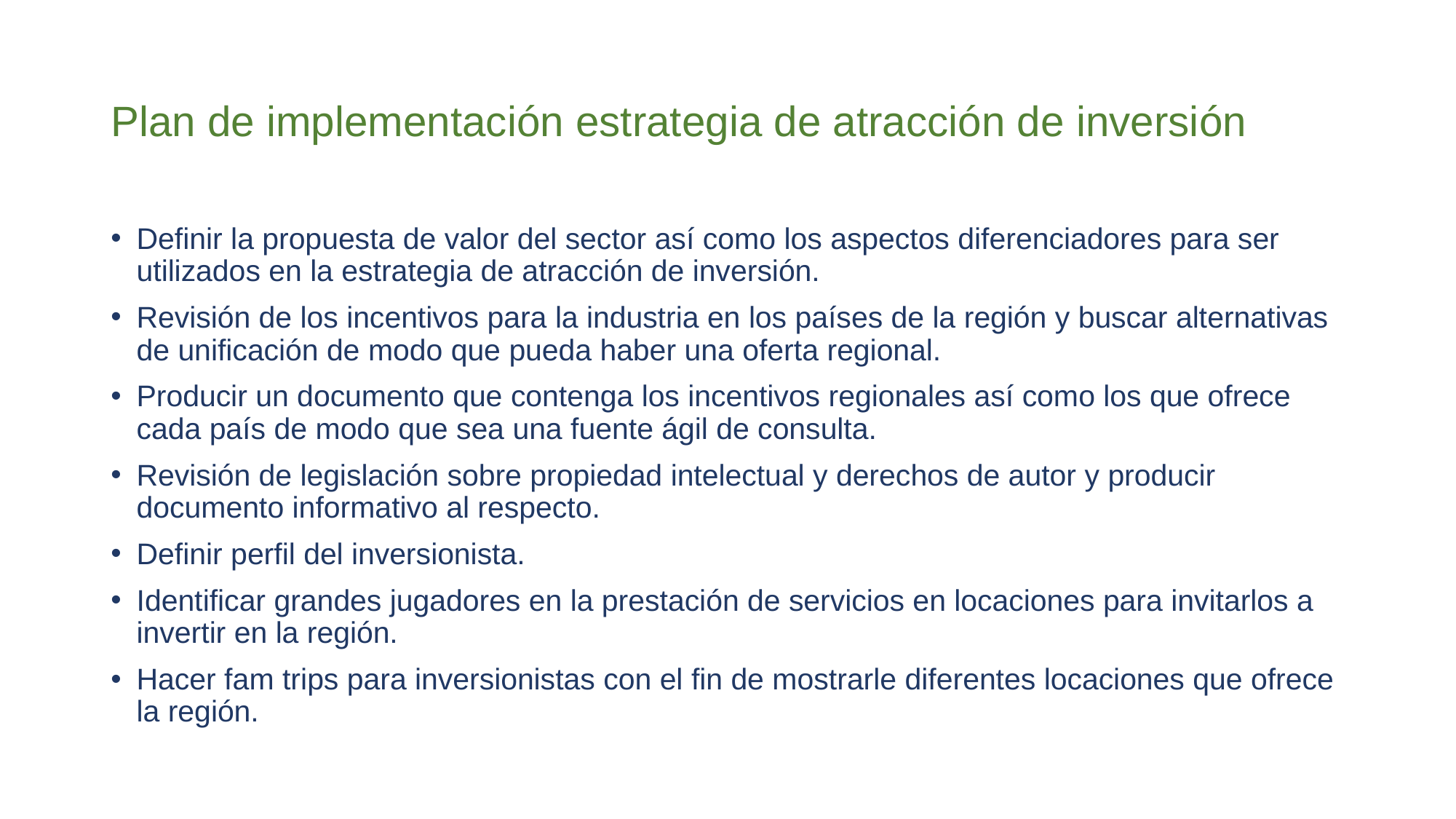

# Plan de implementación estrategia de atracción de inversión
Definir la propuesta de valor del sector así como los aspectos diferenciadores para ser utilizados en la estrategia de atracción de inversión.
Revisión de los incentivos para la industria en los países de la región y buscar alternativas de unificación de modo que pueda haber una oferta regional.
Producir un documento que contenga los incentivos regionales así como los que ofrece cada país de modo que sea una fuente ágil de consulta.
Revisión de legislación sobre propiedad intelectual y derechos de autor y producir documento informativo al respecto.
Definir perfil del inversionista.
Identificar grandes jugadores en la prestación de servicios en locaciones para invitarlos a invertir en la región.
Hacer fam trips para inversionistas con el fin de mostrarle diferentes locaciones que ofrece la región.